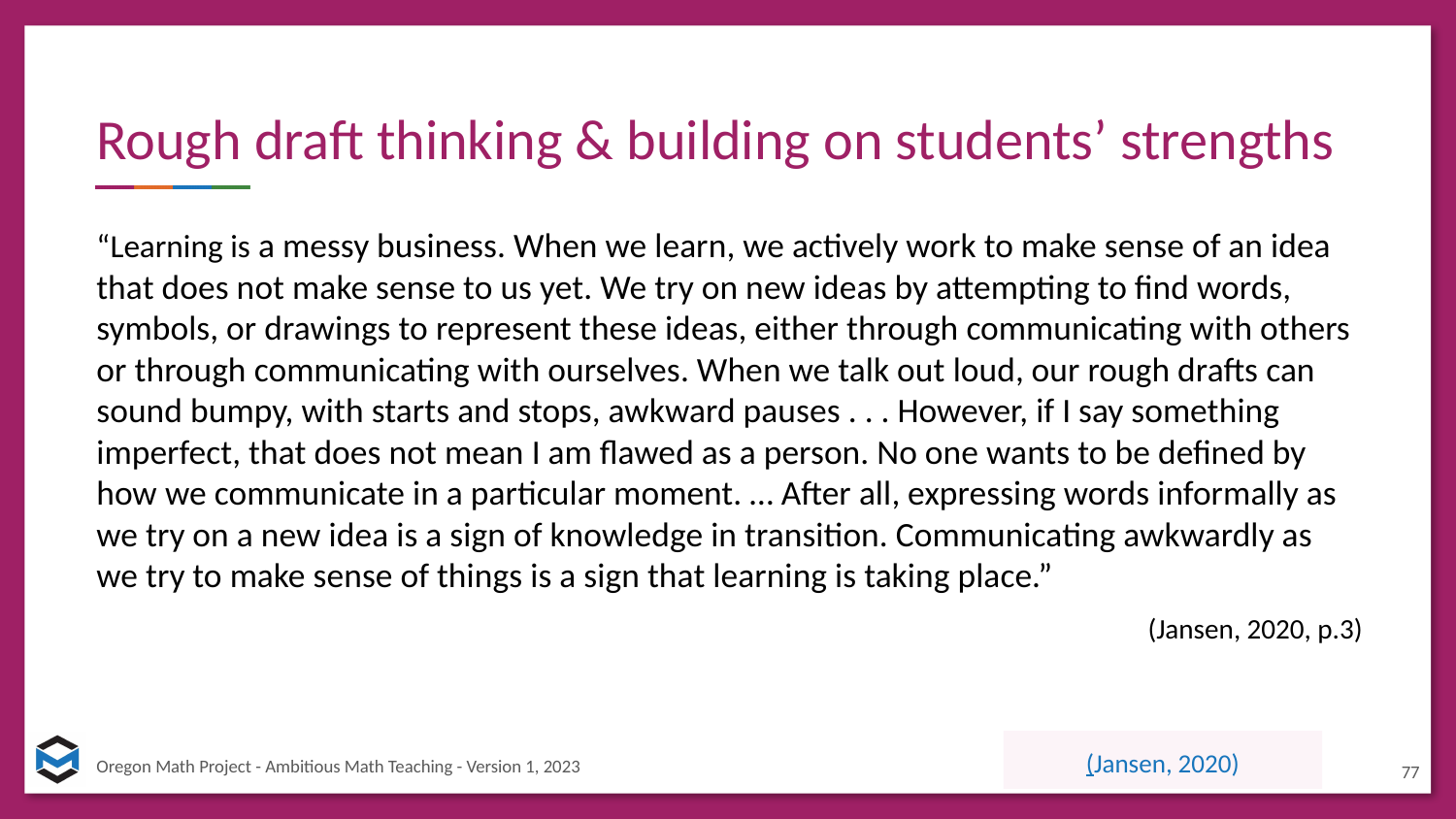

# Rough draft thinking & building on students’ strengths
“Learning is a messy business. When we learn, we actively work to make sense of an idea that does not make sense to us yet. We try on new ideas by attempting to find words, symbols, or drawings to represent these ideas, either through communicating with others or through communicating with ourselves. When we talk out loud, our rough drafts can sound bumpy, with starts and stops, awkward pauses . . . However, if I say something imperfect, that does not mean I am flawed as a person. No one wants to be defined by how we communicate in a particular moment. … After all, expressing words informally as we try on a new idea is a sign of knowledge in transition. Communicating awkwardly as we try to make sense of things is a sign that learning is taking place.”
(Jansen, 2020, p.3)

(Jansen, 2020)
77